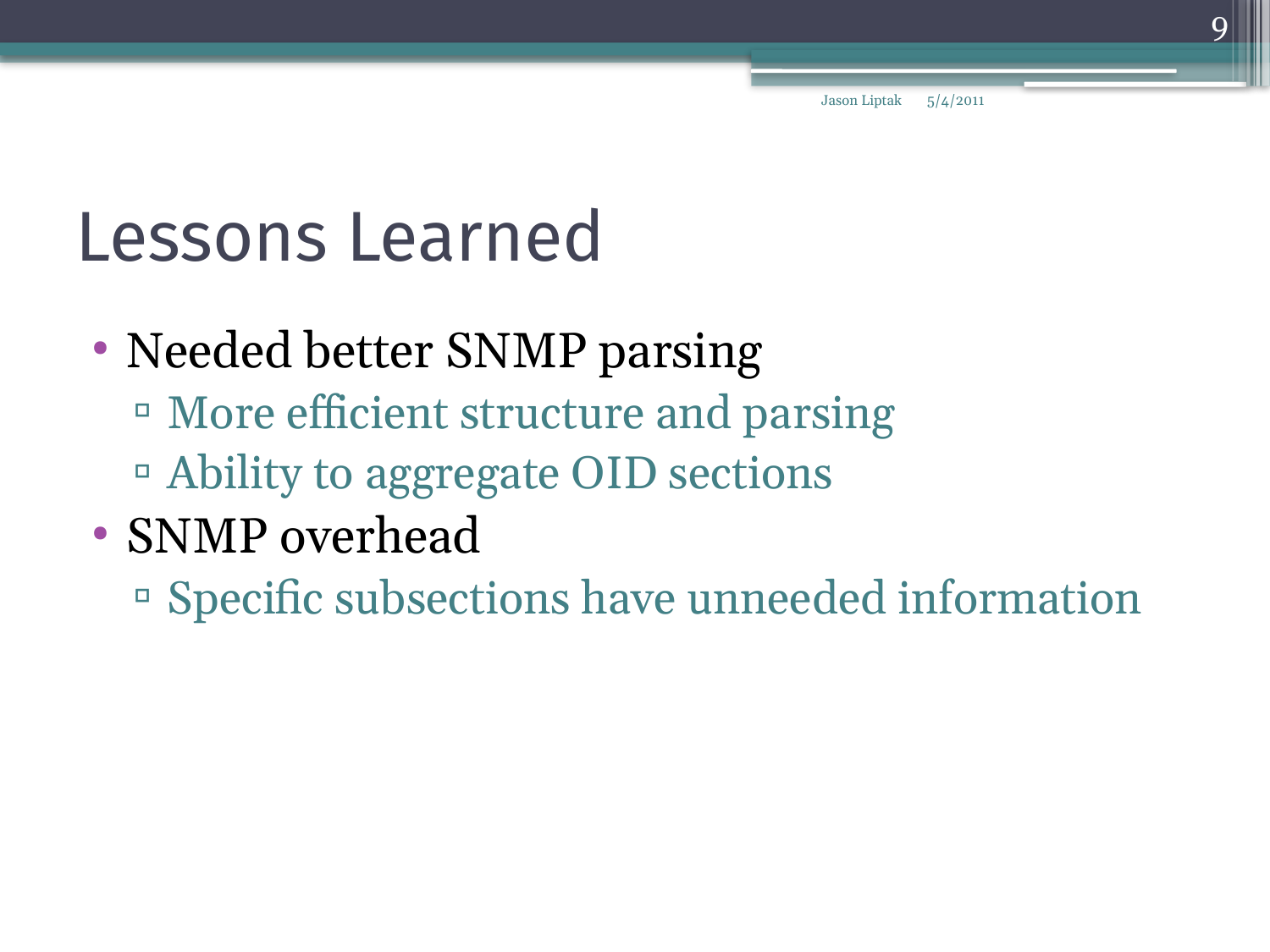

9
Jason Liptak
5/4/2011
# Lessons Learned
Needed better SNMP parsing
More efficient structure and parsing
Ability to aggregate OID sections
SNMP overhead
Specific subsections have unneeded information